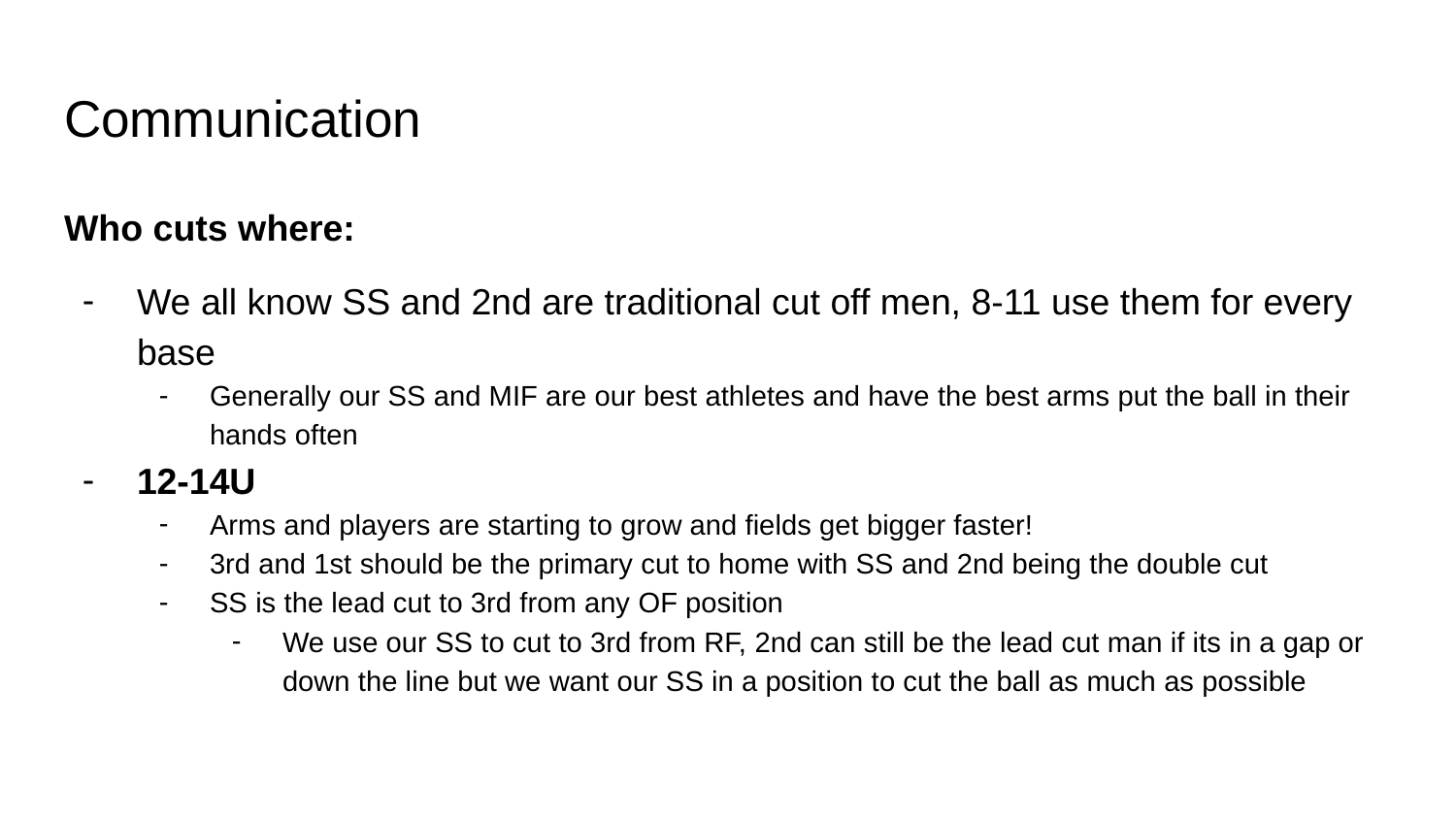

# Communication
Who cuts where:
We all know SS and 2nd are traditional cut off men, 8-11 use them for every base
Generally our SS and MIF are our best athletes and have the best arms put the ball in their hands often
12-14U
Arms and players are starting to grow and fields get bigger faster!
3rd and 1st should be the primary cut to home with SS and 2nd being the double cut
SS is the lead cut to 3rd from any OF position
We use our SS to cut to 3rd from RF, 2nd can still be the lead cut man if its in a gap or down the line but we want our SS in a position to cut the ball as much as possible